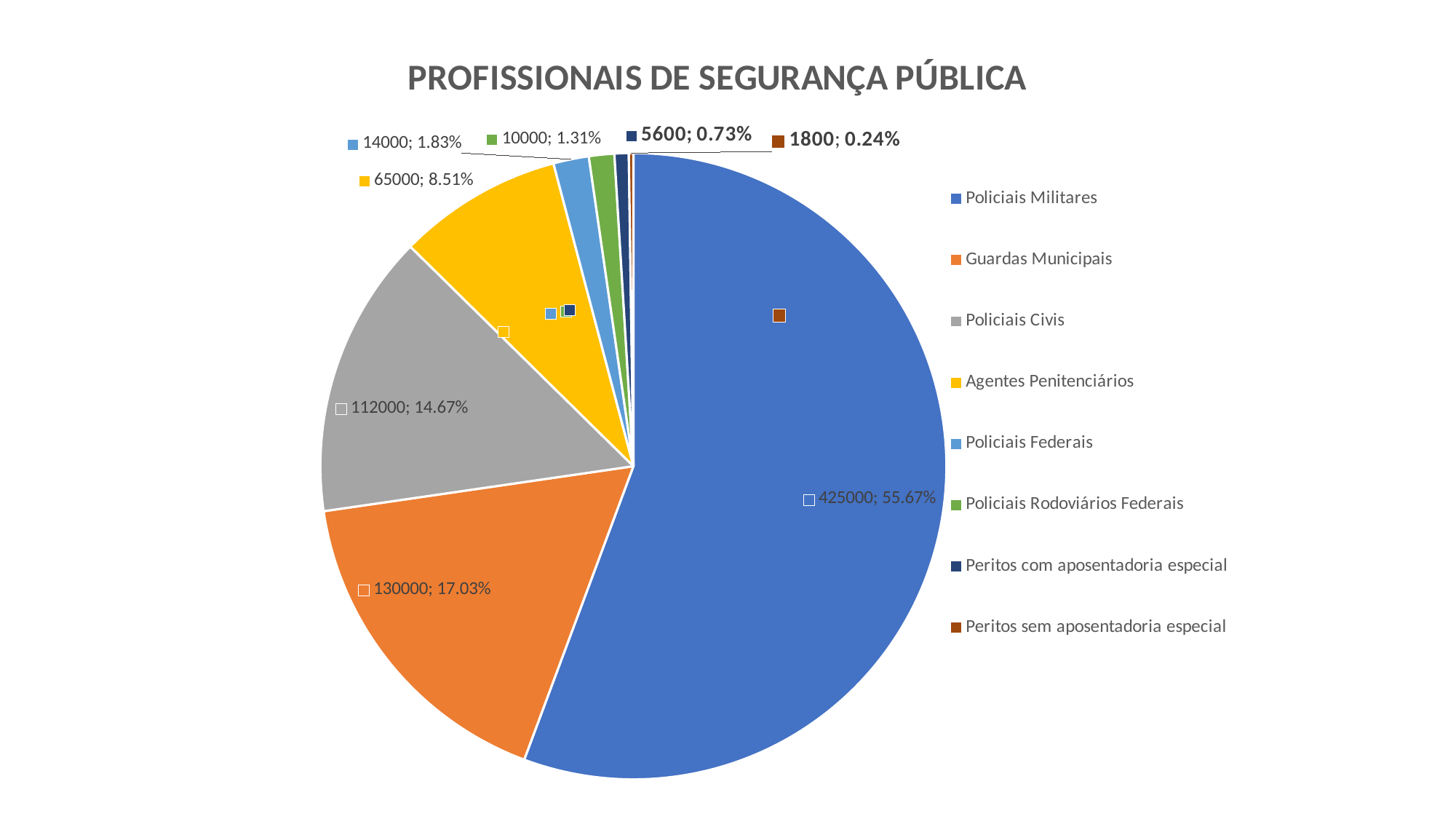

### Chart: PROFISSIONAIS DE SEGURANÇA PÚBLICA

| Category | Profissionais de Segurança Pública |
|---|---|
| Policiais Militares | 425000.0 |
| Guardas Municipais | 130000.0 |
| Policiais Civis | 112000.0 |
| Agentes Penitenciários | 65000.0 |
| Policiais Federais | 14000.0 |
| Policiais Rodoviários Federais | 10000.0 |
| Peritos com aposentadoria especial | 5600.0 |
| Peritos sem aposentadoria especial | 1800.0 |